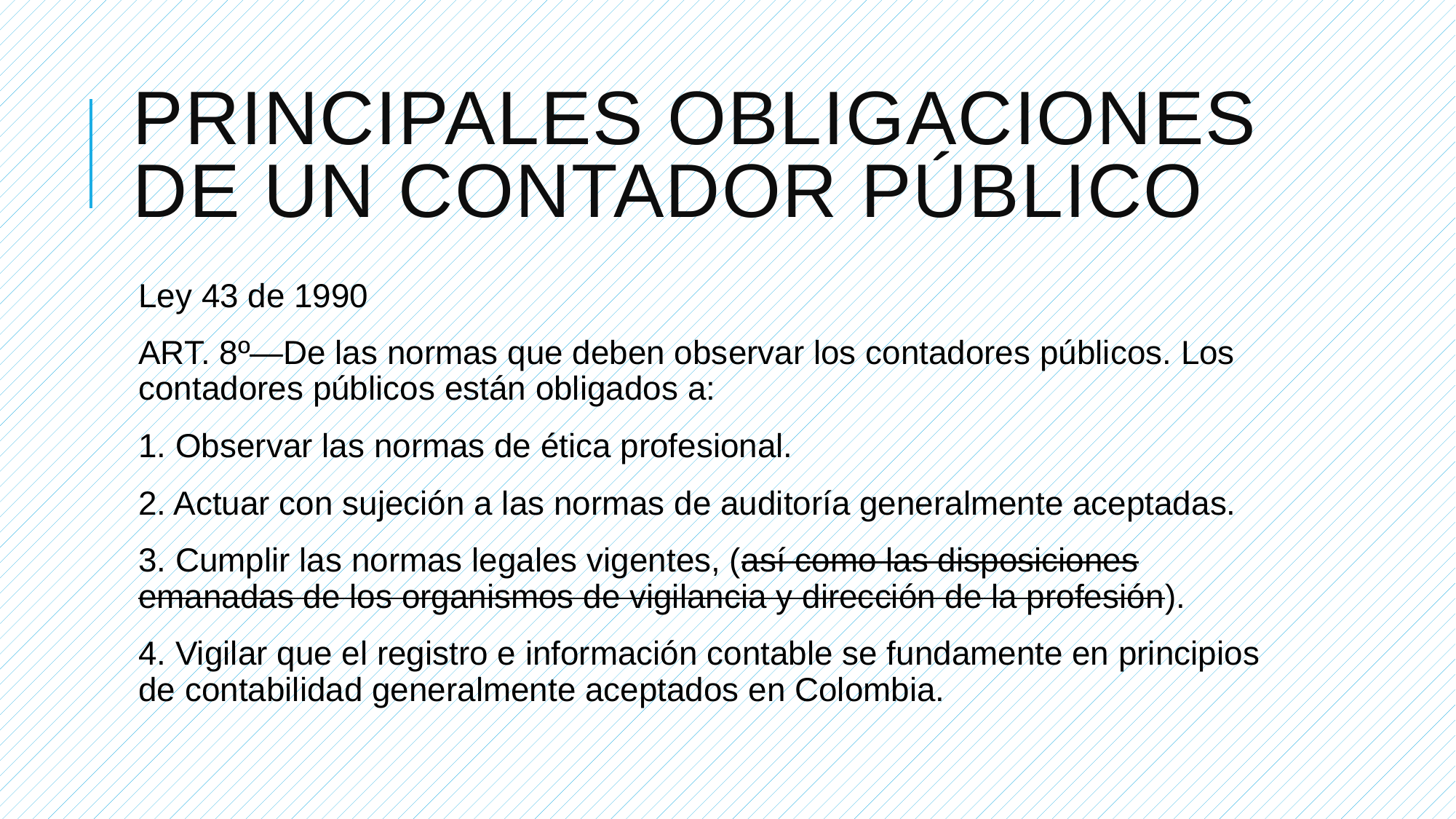

# Principales obligaciones de un contador público
Ley 43 de 1990
ART. 8º—De las normas que deben observar los contadores públicos. Los contadores públicos están obligados a:
1. Observar las normas de ética profesional.
2. Actuar con sujeción a las normas de auditoría generalmente aceptadas.
3. Cumplir las normas legales vigentes, (así como las disposiciones emanadas de los organismos de vigilancia y dirección de la profesión).
4. Vigilar que el registro e información contable se fundamente en principios de contabilidad generalmente aceptados en Colombia.